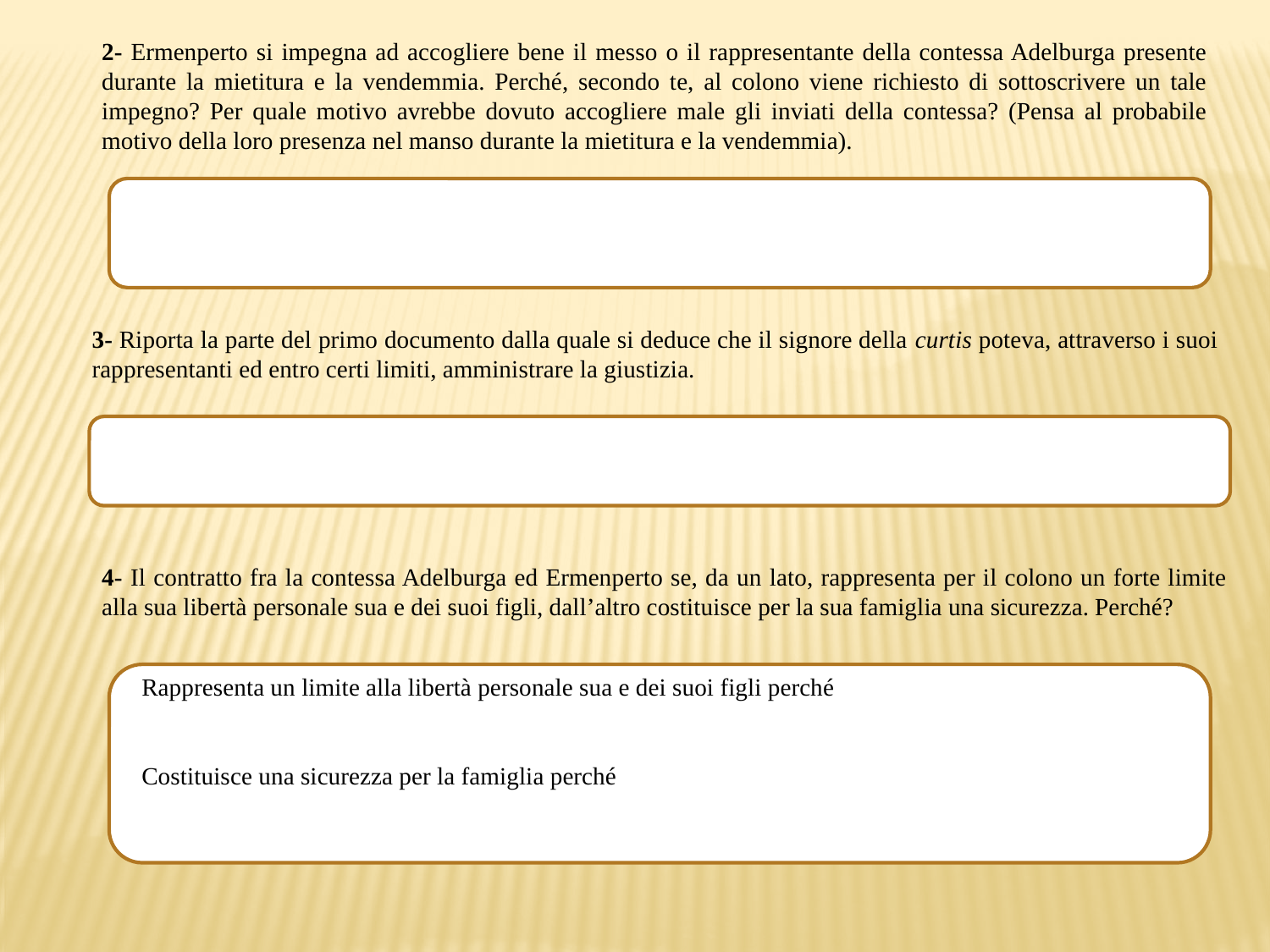

2- Ermenperto si impegna ad accogliere bene il messo o il rappresentante della contessa Adelburga presente durante la mietitura e la vendemmia. Perché, secondo te, al colono viene richiesto di sottoscrivere un tale impegno? Per quale motivo avrebbe dovuto accogliere male gli inviati della contessa? (Pensa al probabile motivo della loro presenza nel manso durante la mietitura e la vendemmia).

3- Riporta la parte del primo documento dalla quale si deduce che il signore della curtis poteva, attraverso i suoi rappresentanti ed entro certi limiti, amministrare la giustizia.

4- Il contratto fra la contessa Adelburga ed Ermenperto se, da un lato, rappresenta per il colono un forte limite alla sua libertà personale sua e dei suoi figli, dall’altro costituisce per la sua famiglia una sicurezza. Perché?

Rappresenta un limite alla libertà personale sua e dei suoi figli perché

Costituisce una sicurezza per la famiglia perché